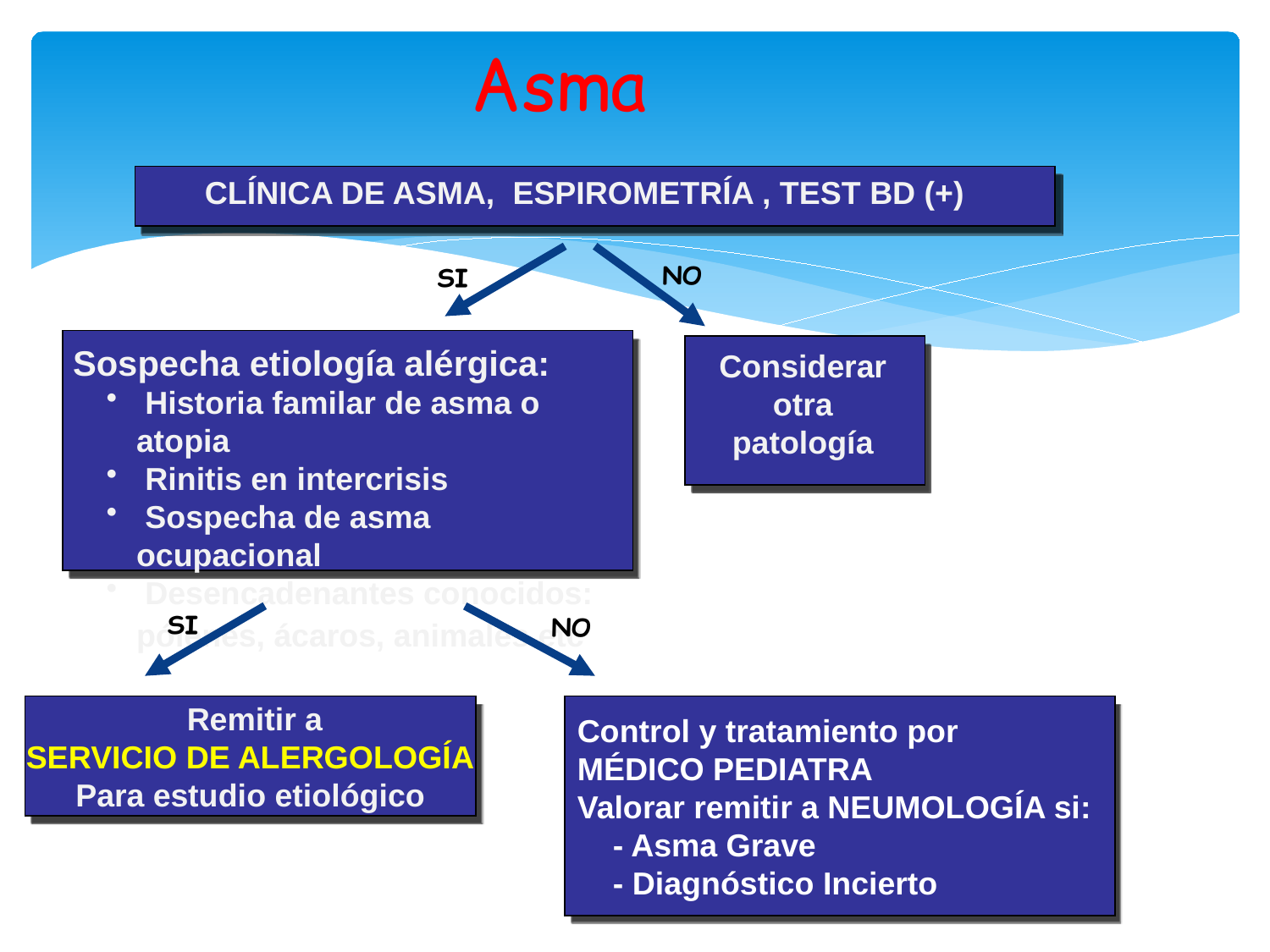

# Asma

CLÍNICA DE ASMA,  ESPIROMETRÍA , TEST BD (+)

NO
SI

Sospecha etiología alérgica:
 Historia familar de asma o atopia
 Rinitis en intercrisis
 Sospecha de asma ocupacional
 Desencadenantes conocidos: pólenes, ácaros, animales etc

Considerar
otra
patología
SI

NO
 Remitir a
SERVICIO DE ALERGOLOGÍA
Para estudio etiológico
Control y tratamiento por
MÉDICO PEDIATRA
Valorar remitir a NEUMOLOGÍA si:
    - Asma Grave
    - Diagnóstico Incierto
65